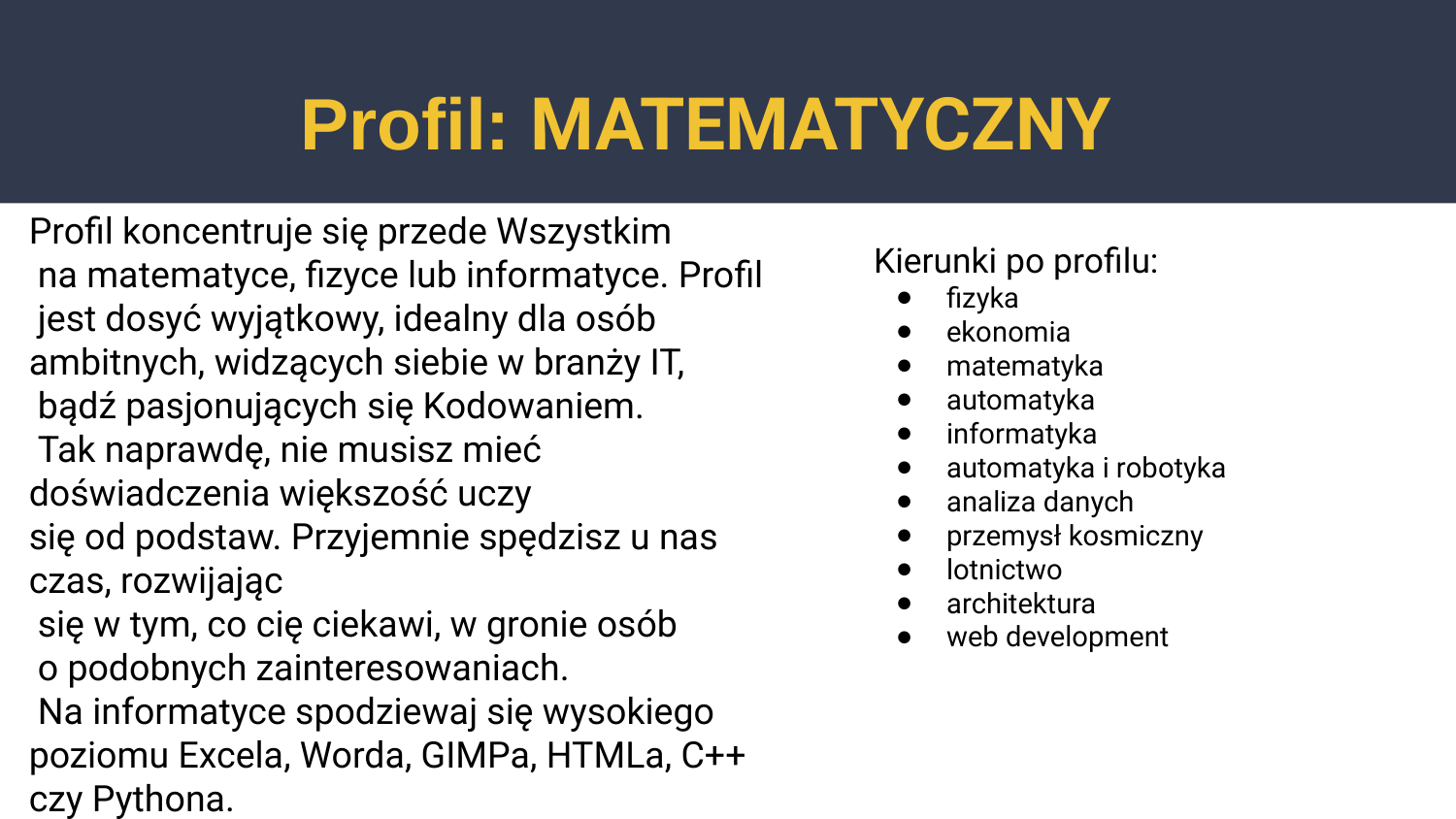

# Profil: MATEMATYCZNY
Profil koncentruje się przede Wszystkim
 na matematyce, fizyce lub informatyce. Profil
 jest dosyć wyjątkowy, idealny dla osób ambitnych, widzących siebie w branży IT,
 bądź pasjonujących się Kodowaniem.
 Tak naprawdę, nie musisz mieć doświadczenia większość uczy
się od podstaw. Przyjemnie spędzisz u nas czas, rozwijając
 się w tym, co cię ciekawi, w gronie osób
 o podobnych zainteresowaniach.
 Na informatyce spodziewaj się wysokiego poziomu Excela, Worda, GIMPa, HTMLa, C++ czy Pythona.
Kierunki po profilu:
fizyka
ekonomia
matematyka
automatyka
informatyka
automatyka i robotyka
analiza danych
przemysł kosmiczny
lotnictwo
architektura
web development